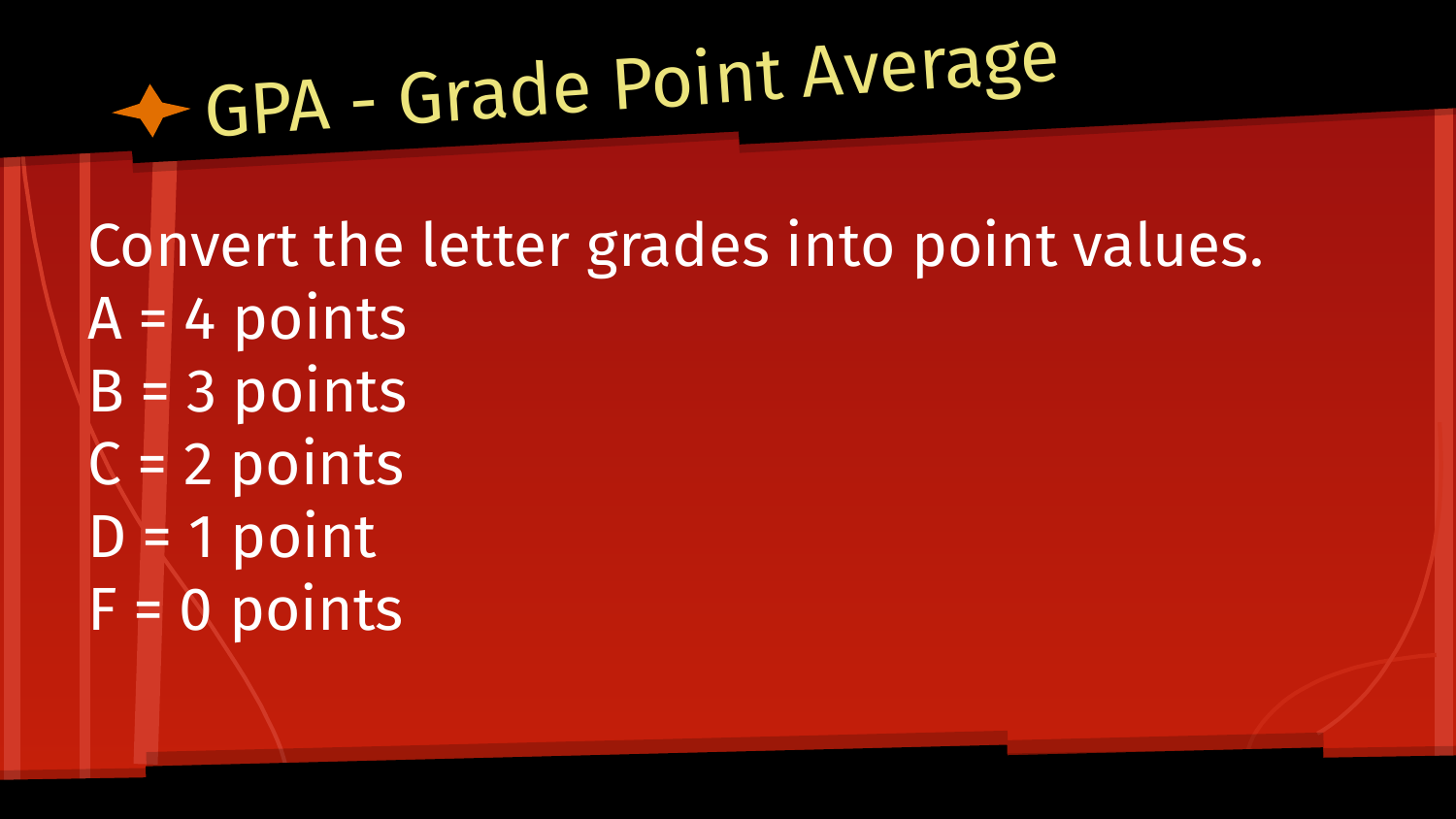

# GPA - Grade Point Average
Convert the letter grades into point values.
A = 4 points
B = 3 points
C = 2 points
D = 1 point
F = 0 points